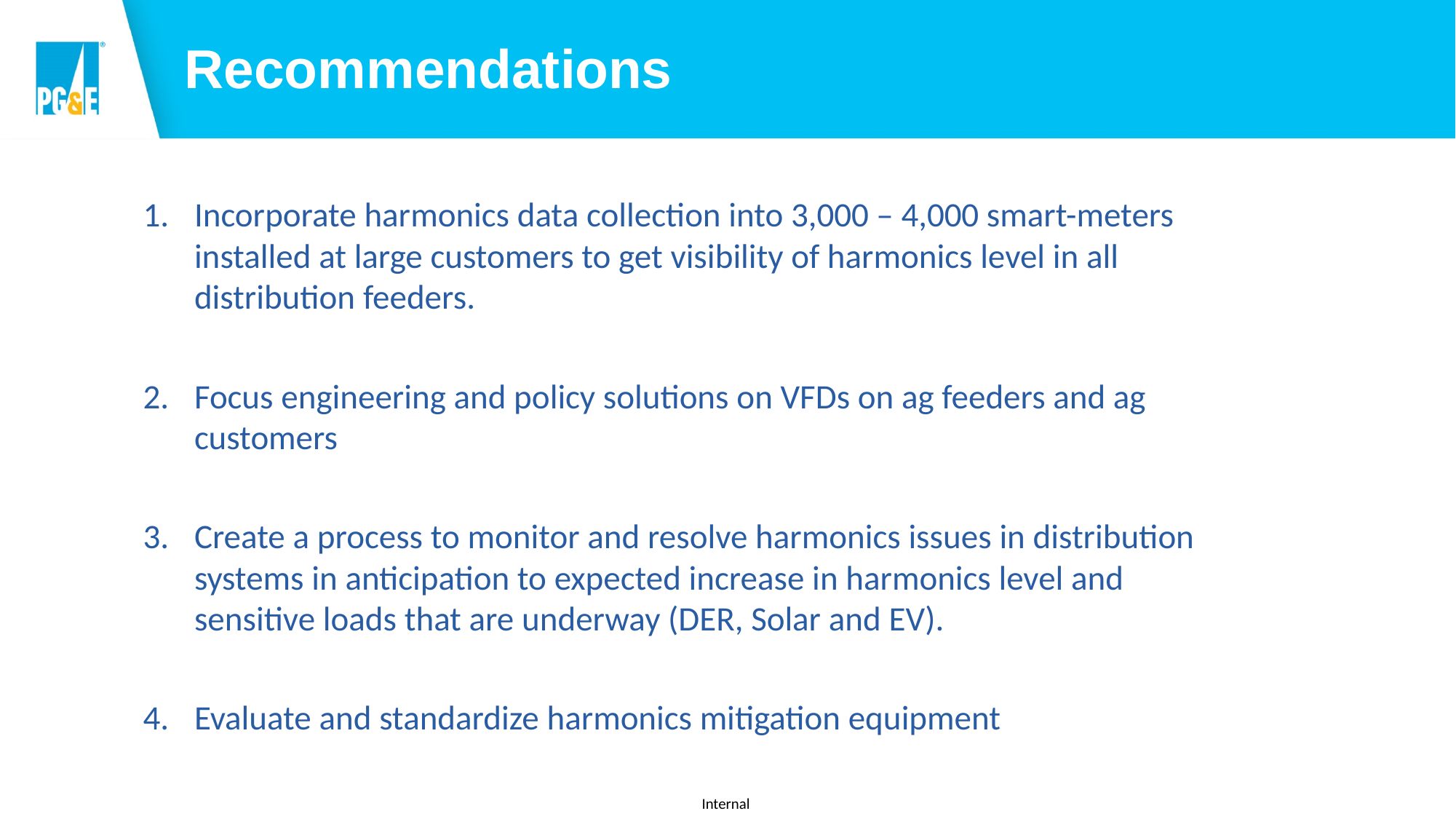

# Recommendations
Incorporate harmonics data collection into 3,000 – 4,000 smart-meters installed at large customers to get visibility of harmonics level in all distribution feeders.

Focus engineering and policy solutions on VFDs on ag feeders and ag customers

Create a process to monitor and resolve harmonics issues in distribution systems in anticipation to expected increase in harmonics level and sensitive loads that are underway (DER, Solar and EV).

Evaluate and standardize harmonics mitigation equipment